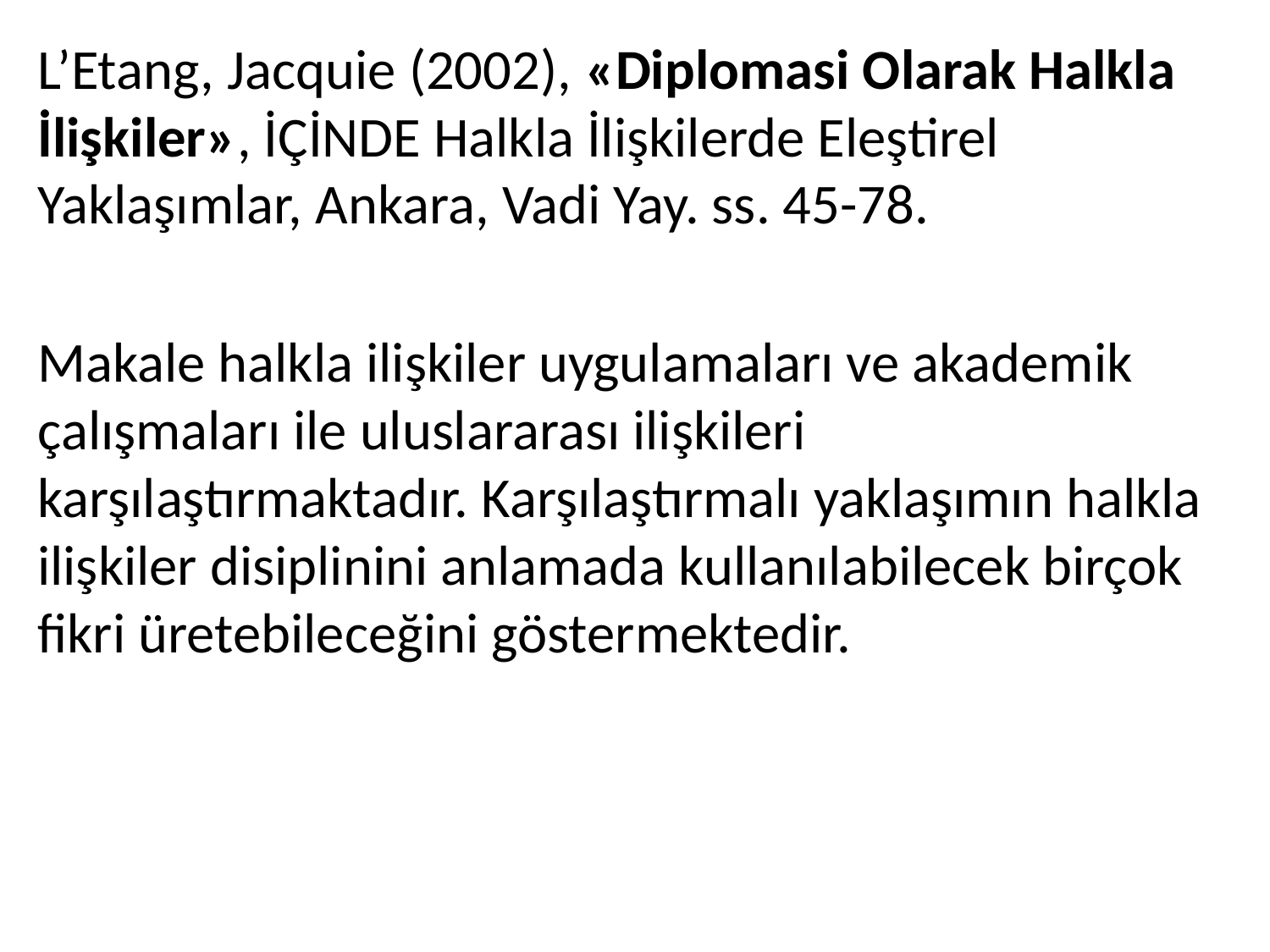

L’Etang, Jacquie (2002), «Diplomasi Olarak Halkla İlişkiler», İÇİNDE Halkla İlişkilerde Eleştirel Yaklaşımlar, Ankara, Vadi Yay. ss. 45-78.

Makale halkla ilişkiler uygulamaları ve akademik çalışmaları ile uluslararası ilişkileri karşılaştırmaktadır. Karşılaştırmalı yaklaşımın halkla ilişkiler disiplinini anlamada kullanılabilecek birçok fikri üretebileceğini göstermektedir.